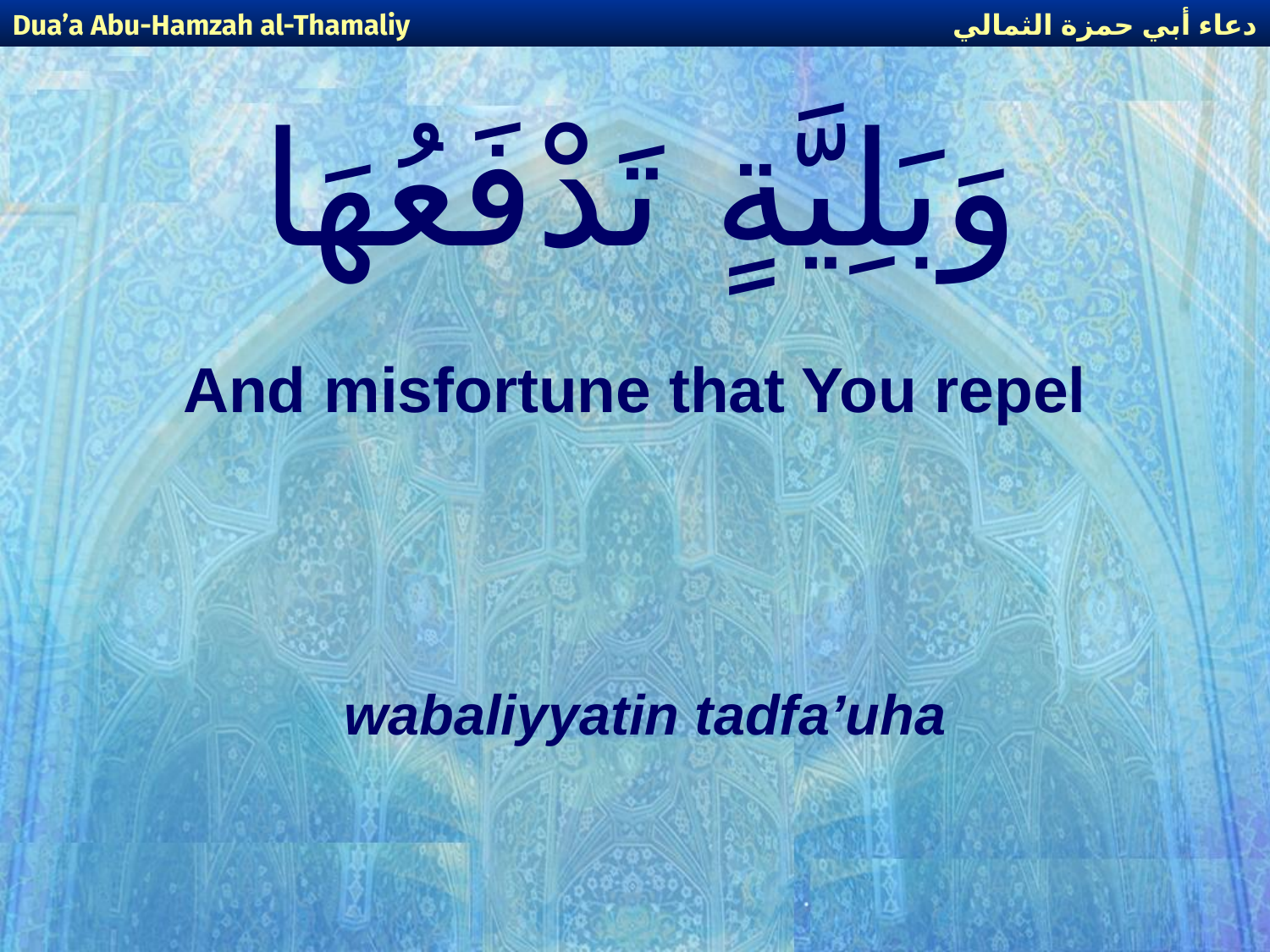

دعاء أبي حمزة الثمالي
Dua’a Abu-Hamzah al-Thamaliy
# وَبَلِيَّةٍ تَدْفَعُهَا
And misfortune that You repel
wabaliyyatin tadfa’uha